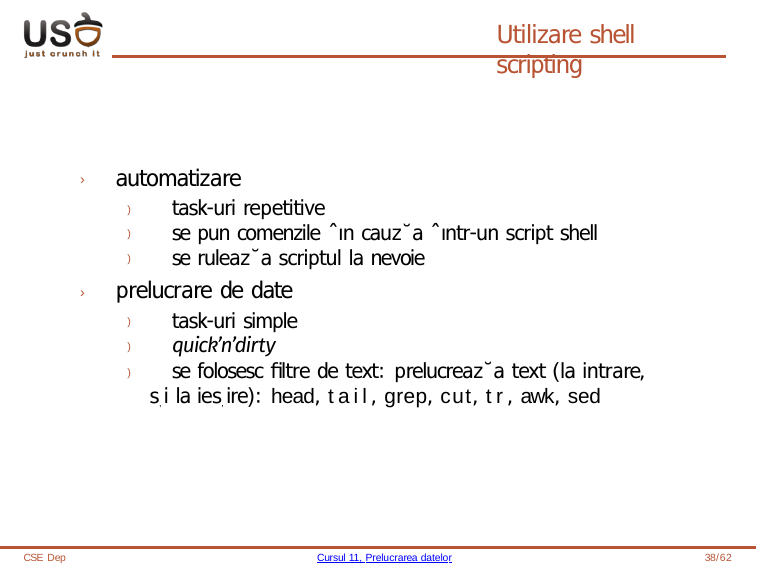

# Utilizare shell scripting

›  automatizare
)   task-uri repetitive
)   se pun comenzile ˆın cauz˘a ˆıntr-un script shell
)   se ruleaz˘a scriptul la nevoie
›  prelucrare de date
)   task-uri simple
)   quick’n’dirty
)   se folosesc filtre de text: prelucreaz˘a text (la intrare, s, i la ies, ire): head, tail, grep, cut, tr, awk, sed

CSE Dep
Cursul 11, Prelucrarea datelor
38/62